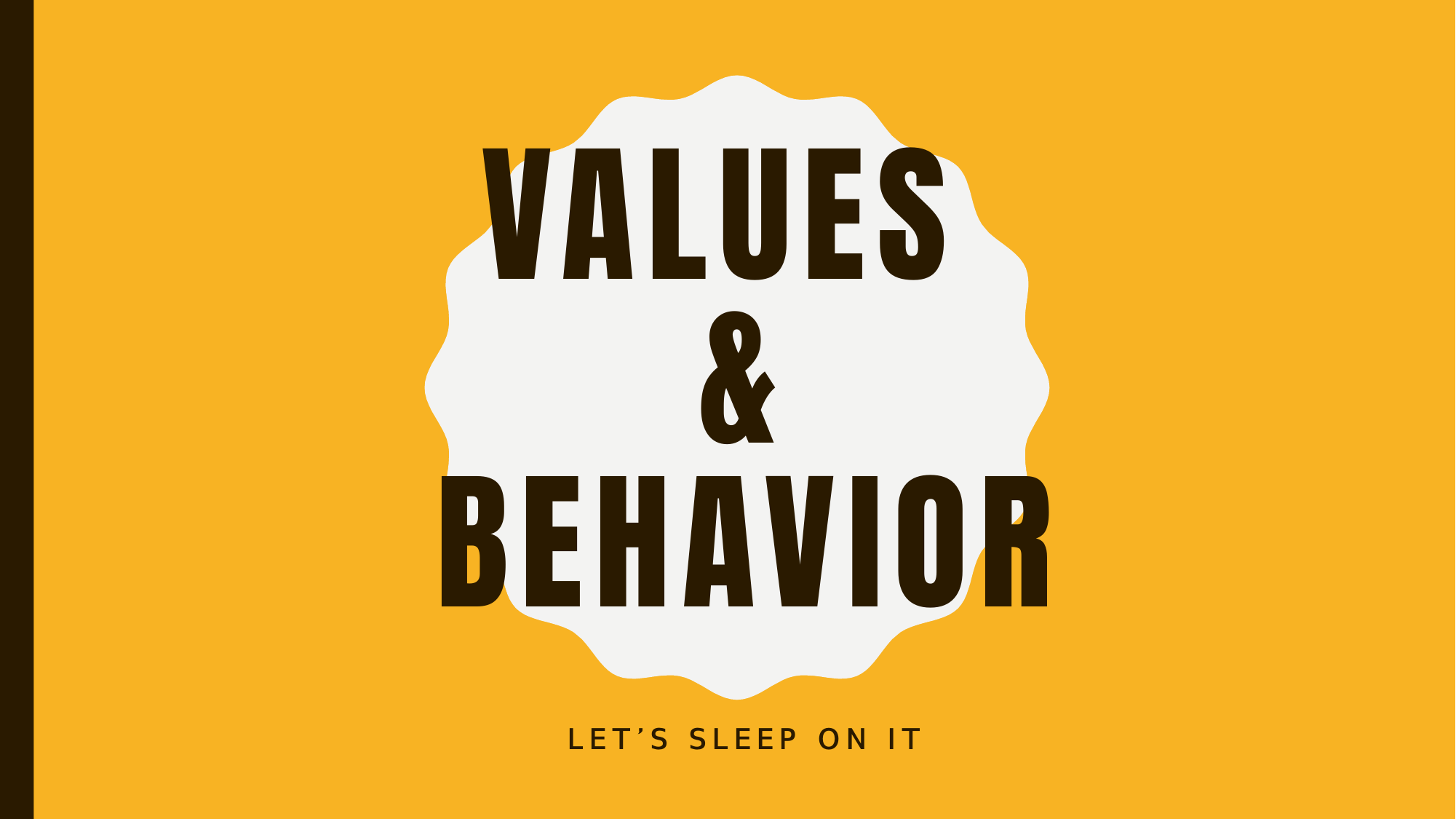

# Values & Behavior
Let’s sleep on it